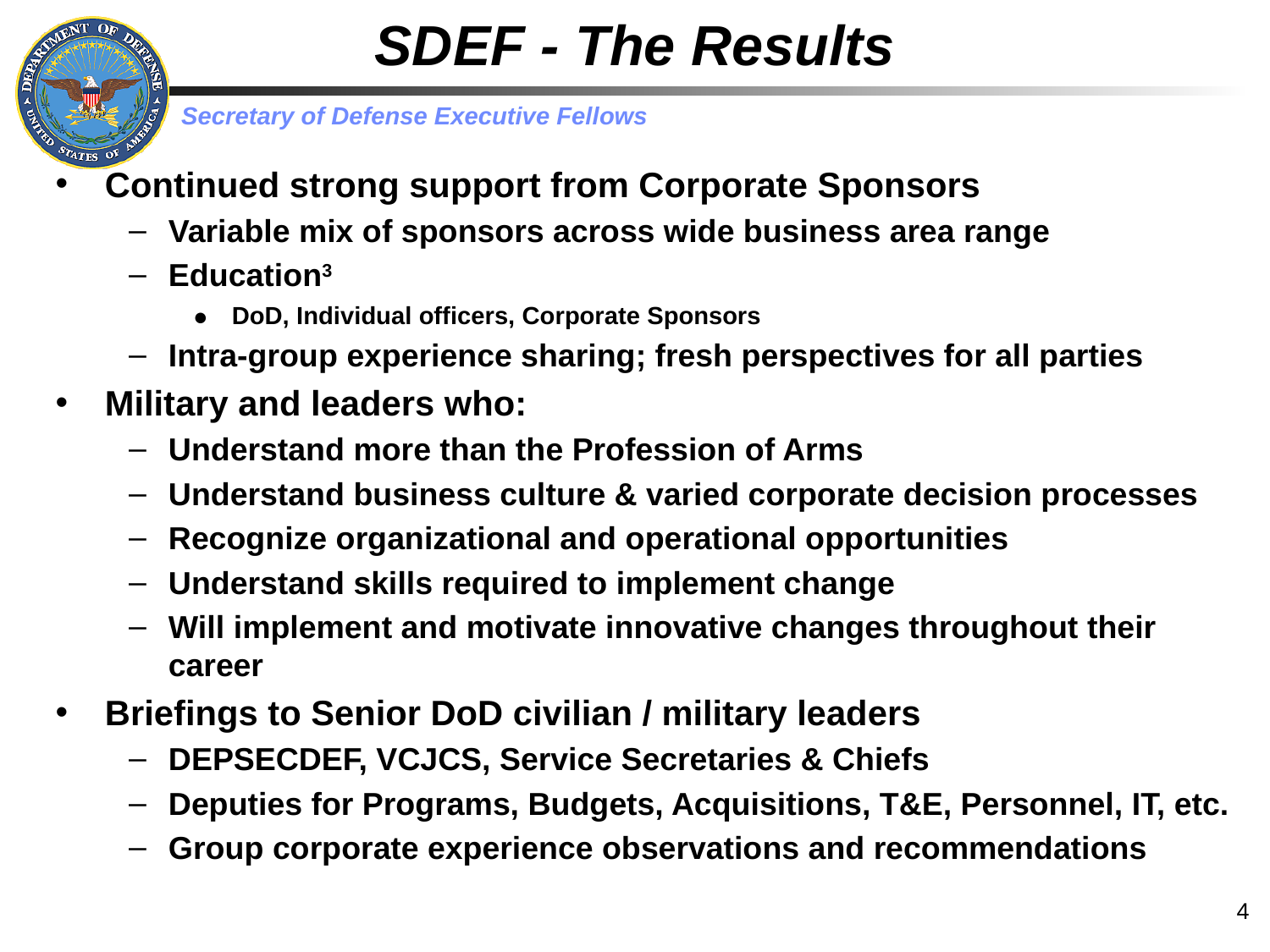

# SDEF - The Results
Continued strong support from Corporate Sponsors
Variable mix of sponsors across wide business area range
Education3
DoD, Individual officers, Corporate Sponsors
Intra-group experience sharing; fresh perspectives for all parties
Military and leaders who:
Understand more than the Profession of Arms
Understand business culture & varied corporate decision processes
Recognize organizational and operational opportunities
Understand skills required to implement change
Will implement and motivate innovative changes throughout their career
Briefings to Senior DoD civilian / military leaders
DEPSECDEF, VCJCS, Service Secretaries & Chiefs
Deputies for Programs, Budgets, Acquisitions, T&E, Personnel, IT, etc.
Group corporate experience observations and recommendations
4